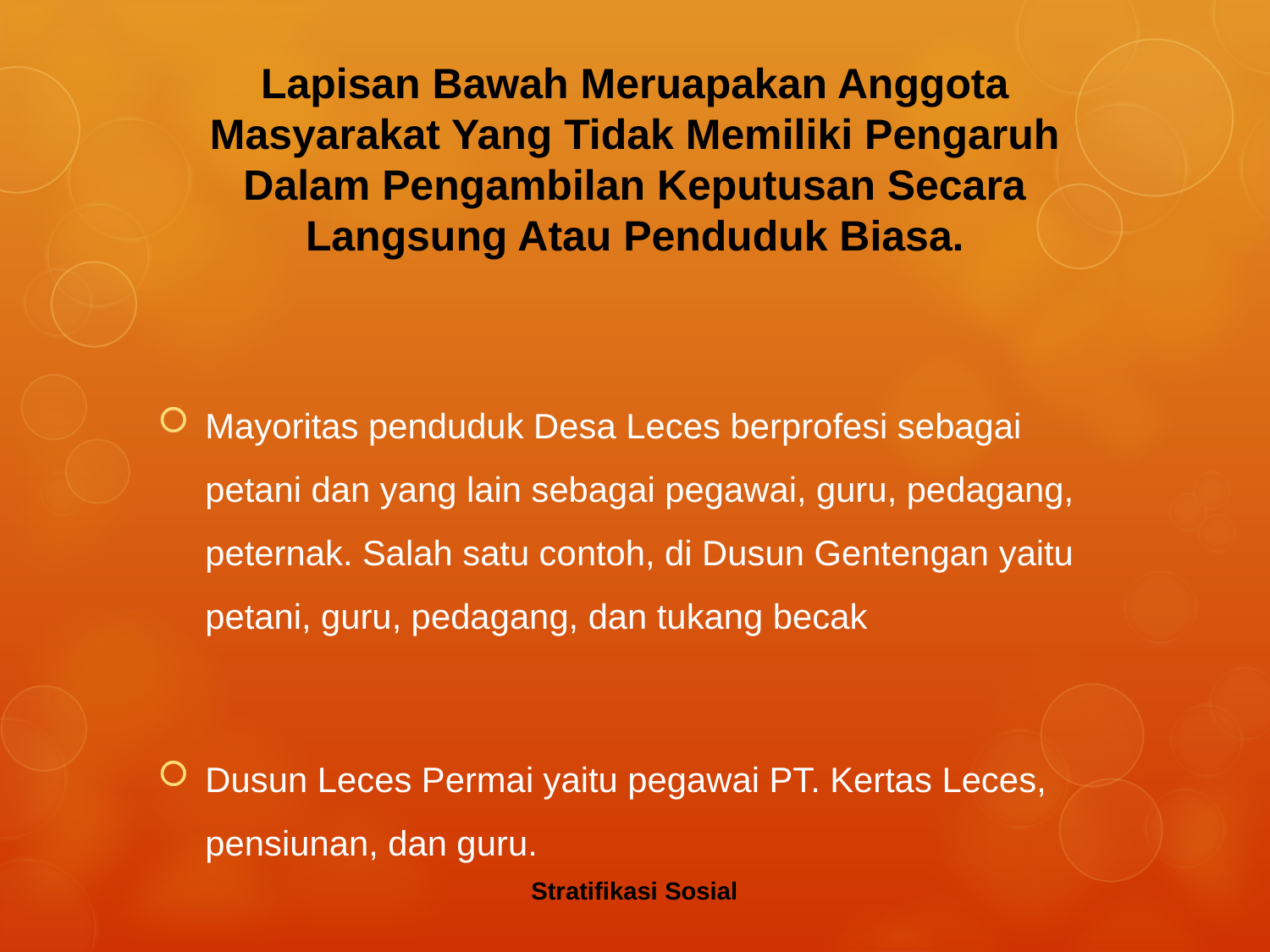

# Lapisan Bawah Meruapakan Anggota Masyarakat Yang Tidak Memiliki Pengaruh Dalam Pengambilan Keputusan Secara Langsung Atau Penduduk Biasa.
Mayoritas penduduk Desa Leces berprofesi sebagai petani dan yang lain sebagai pegawai, guru, pedagang, peternak. Salah satu contoh, di Dusun Gentengan yaitu petani, guru, pedagang, dan tukang becak

Dusun Leces Permai yaitu pegawai PT. Kertas Leces, pensiunan, dan guru.

Stratifikasi Sosial